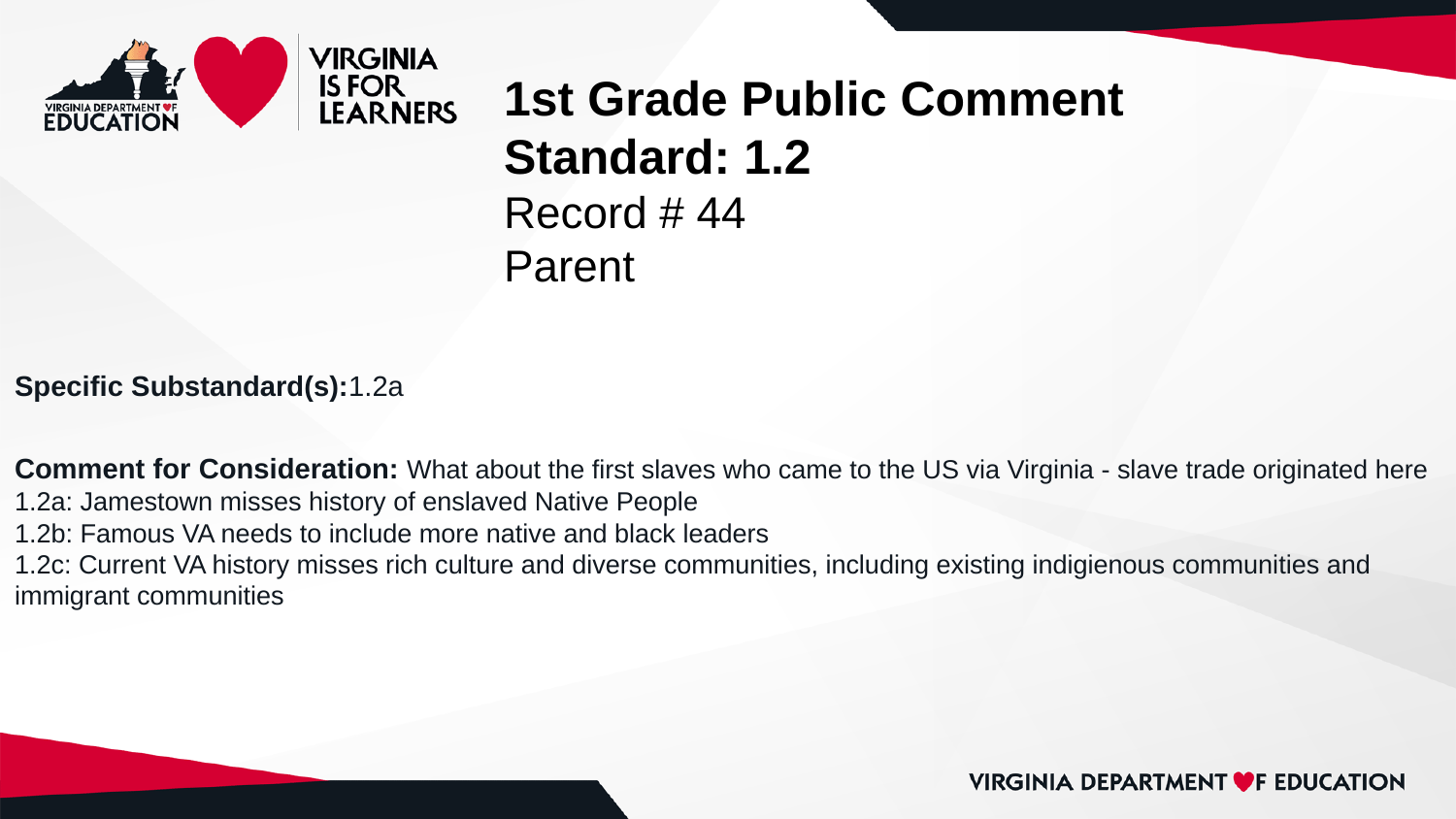

# 1st Grade Public Comment
Standard: 1.2
Record # 44
Parent

Specific Substandard(s):1.2a

Comment for Consideration: What about the first slaves who came to the US via Virginia - slave trade originated here
1.2a: Jamestown misses history of enslaved Native People
1.2b: Famous VA needs to include more native and black leaders
1.2c: Current VA history misses rich culture and diverse communities, including existing indigienous communities and immigrant communities